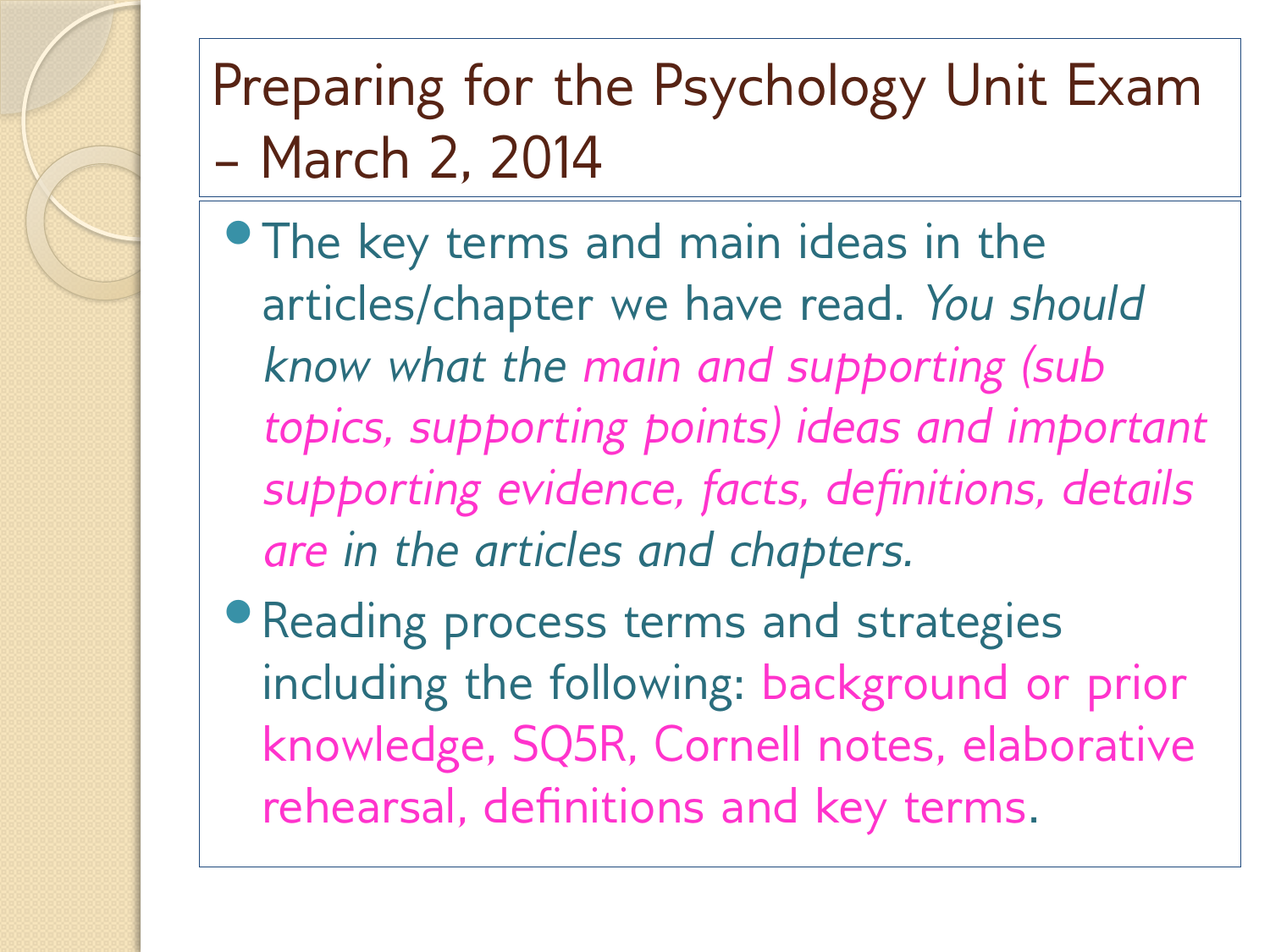

# Preparing for the Psychology Unit Exam – March 2, 2014
The key terms and main ideas in the articles/chapter we have read. You should know what the main and supporting (sub topics, supporting points) ideas and important supporting evidence, facts, definitions, details are in the articles and chapters.
Reading process terms and strategies including the following: background or prior knowledge, SQ5R, Cornell notes, elaborative rehearsal, definitions and key terms.